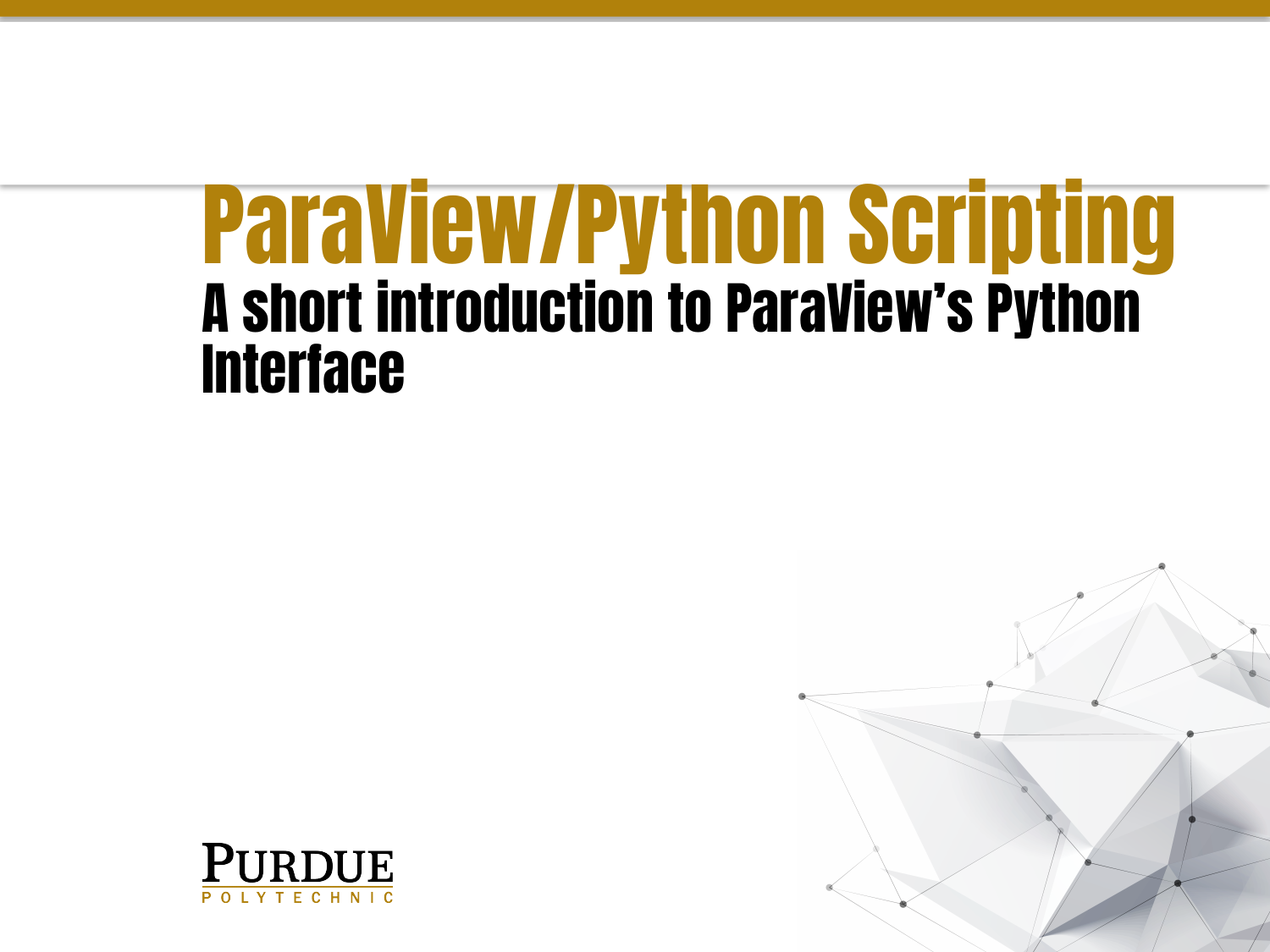

# ParaView/Python Scripting
A short introduction to ParaView’s Python Interface